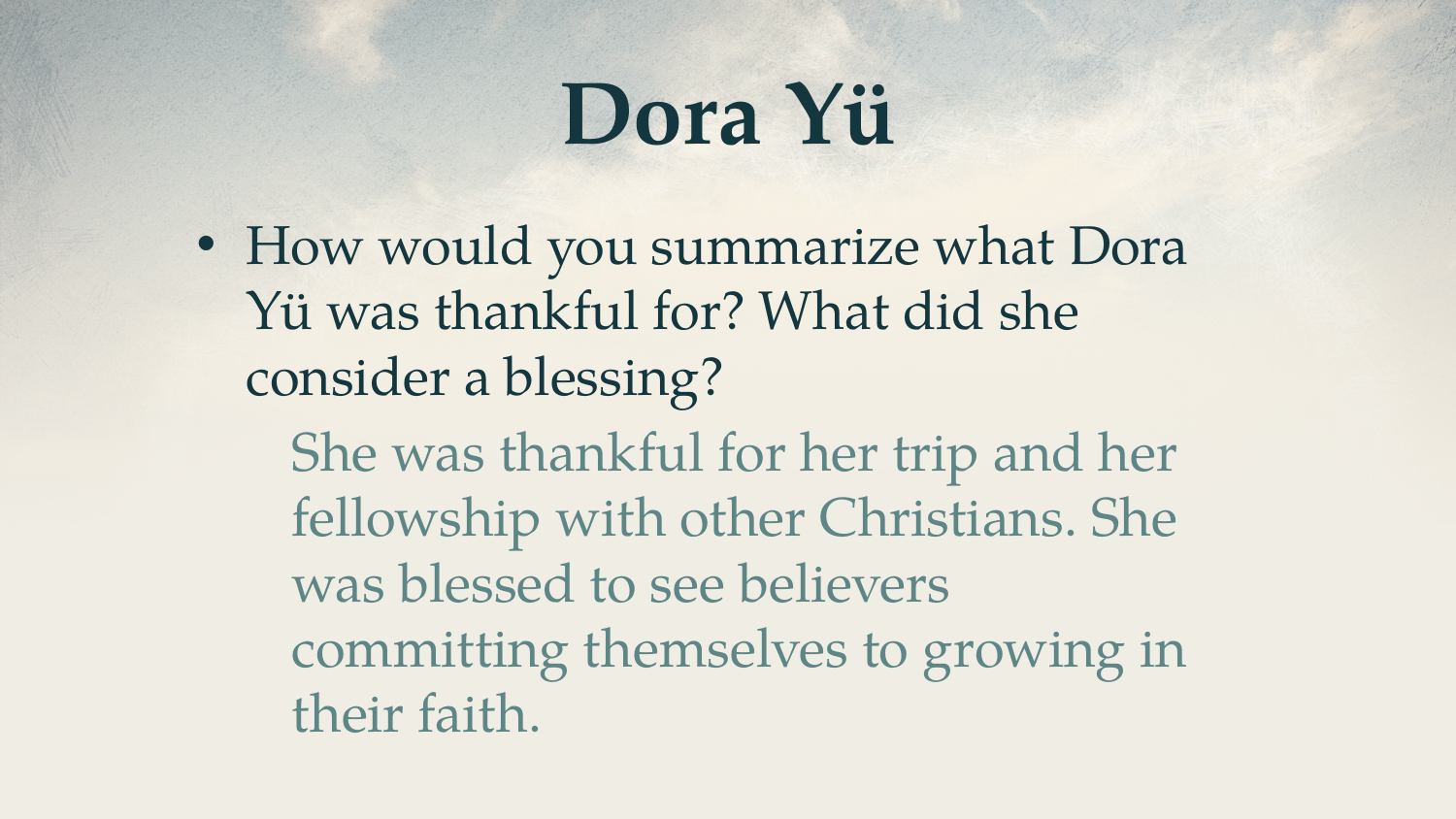

# Dora Yü

How would you summarize what Dora Yü was thankful for? What did she consider a blessing?
She was thankful for her trip and her fellowship with other Christians. She was blessed to see believers committing themselves to growing in their faith.